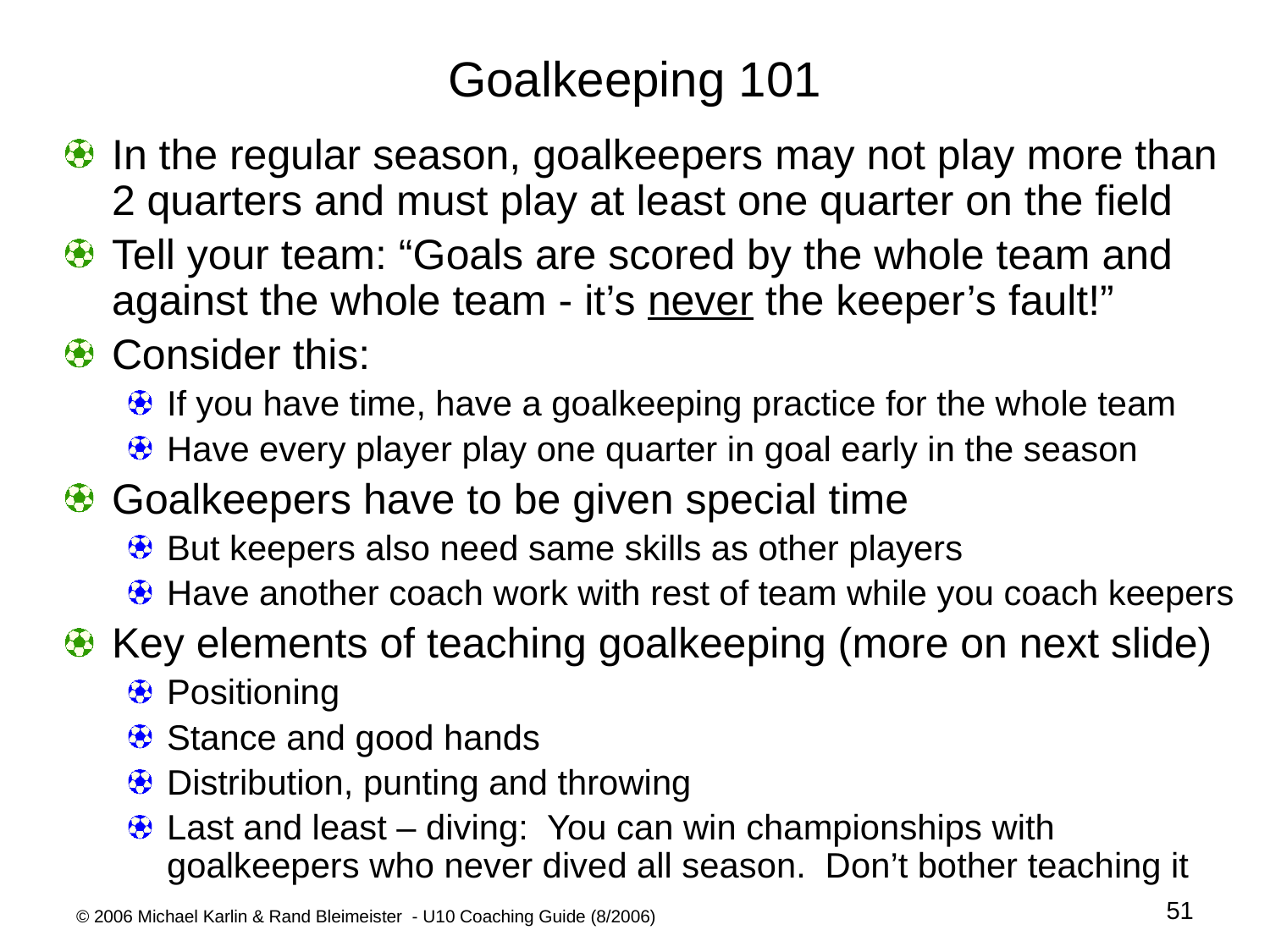

# Goalkeeping 101
In the regular season, goalkeepers may not play more than 2 quarters and must play at least one quarter on the field
Tell your team: “Goals are scored by the whole team and against the whole team - it’s never the keeper’s fault!”
Consider this:
If you have time, have a goalkeeping practice for the whole team
Have every player play one quarter in goal early in the season
Goalkeepers have to be given special time
But keepers also need same skills as other players
Have another coach work with rest of team while you coach keepers
Key elements of teaching goalkeeping (more on next slide)
Positioning
Stance and good hands
Distribution, punting and throwing
Last and least – diving:  You can win championships with goalkeepers who never dived all season.  Don’t bother teaching it
51
© 2006 Michael Karlin & Rand Bleimeister  - U10 Coaching Guide (8/2006)